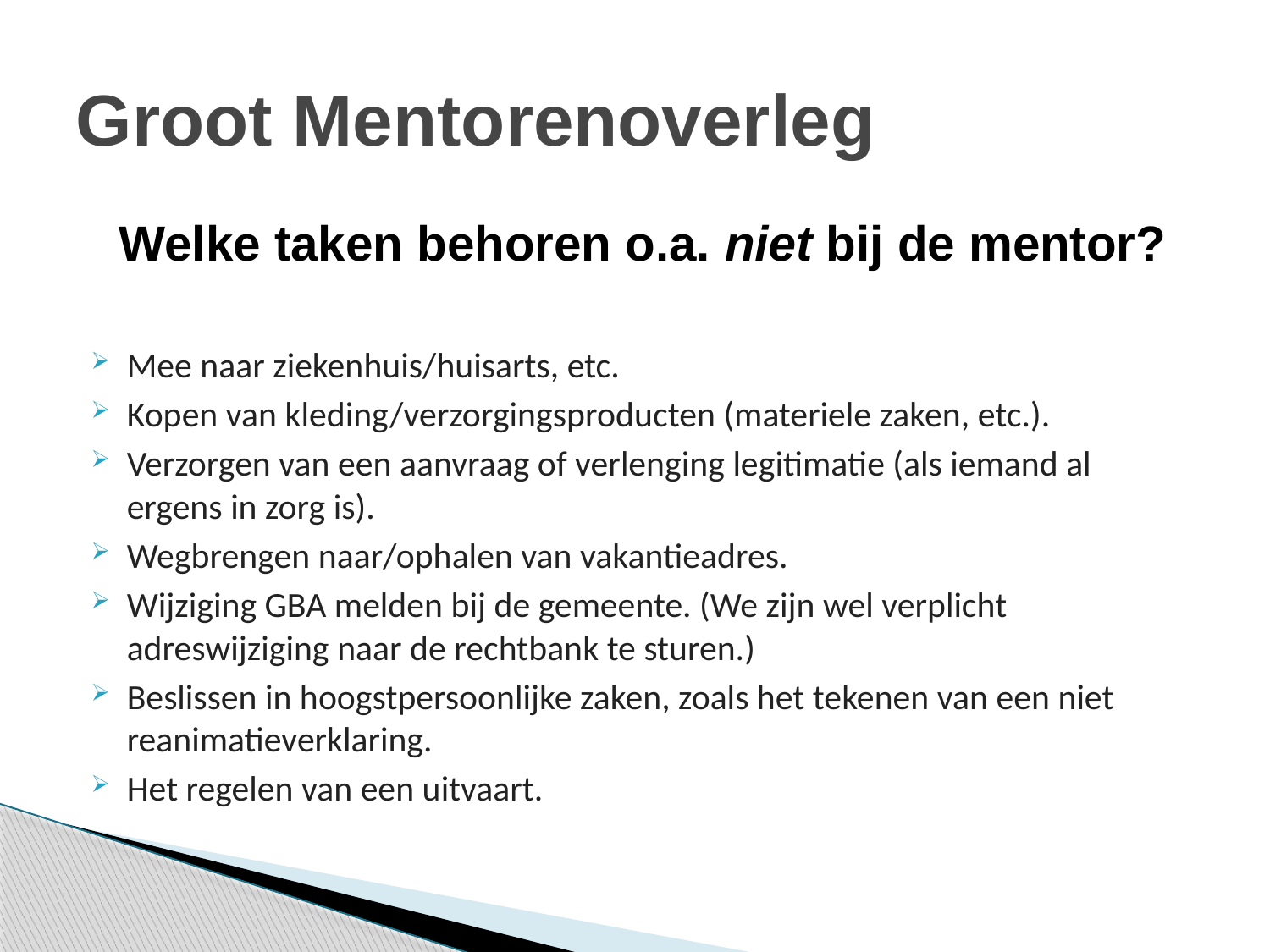

# Groot Mentorenoverleg
Welke taken behoren o.a. niet bij de mentor?

Mee naar ziekenhuis/huisarts, etc.
Kopen van kleding/verzorgingsproducten (materiele zaken, etc.).
Verzorgen van een aanvraag of verlenging legitimatie (als iemand al ergens in zorg is).
Wegbrengen naar/ophalen van vakantieadres.
Wijziging GBA melden bij de gemeente. (We zijn wel verplicht adreswijziging naar de rechtbank te sturen.)
Beslissen in hoogstpersoonlijke zaken, zoals het tekenen van een niet reanimatieverklaring.
Het regelen van een uitvaart.